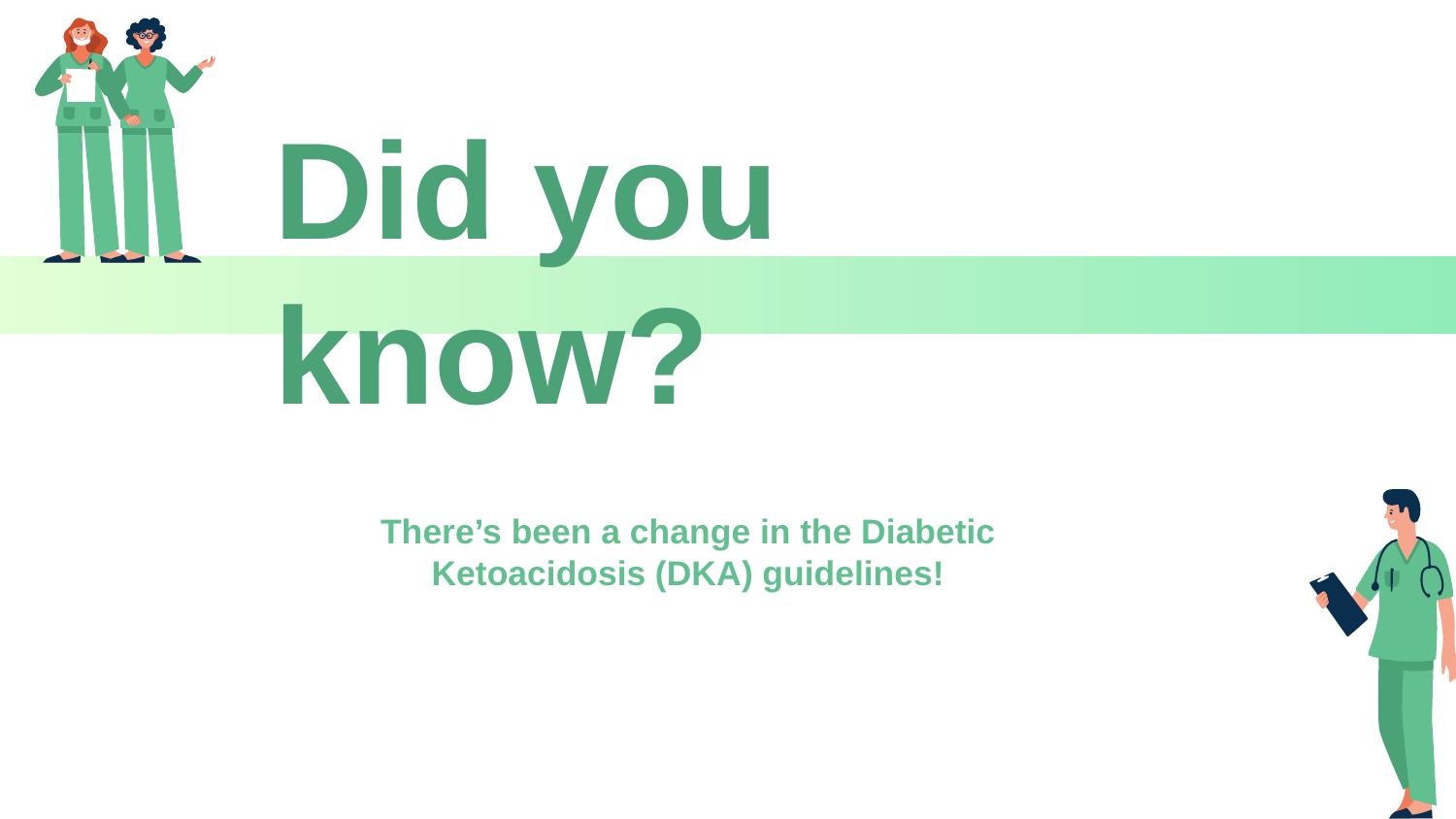

Did you know?

There’s been a change in the Diabetic Ketoacidosis (DKA) guidelines!